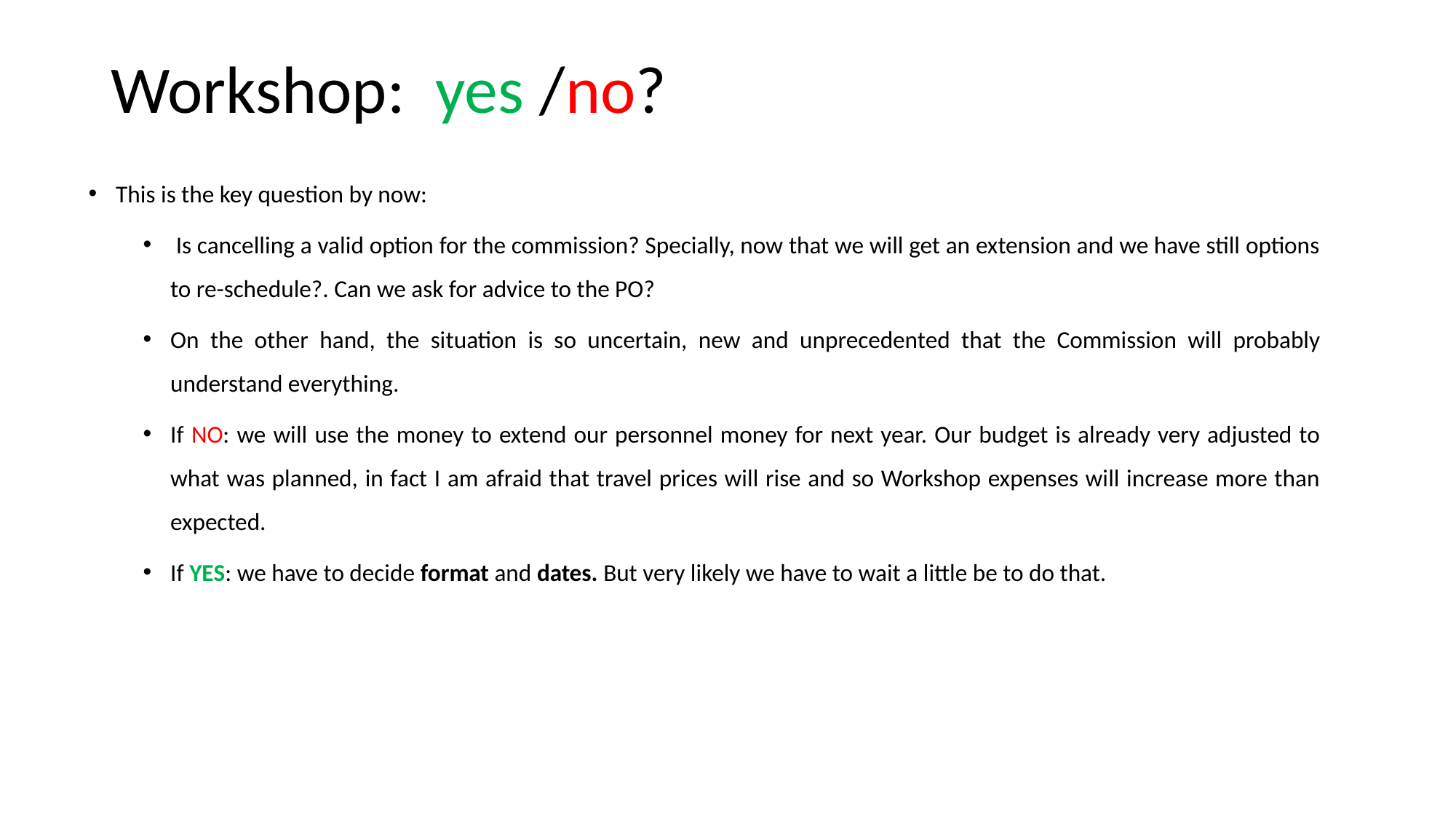

# Workshop:  yes /no?
This is the key question by now:
 Is cancelling a valid option for the commission? Specially, now that we will get an extension and we have still options to re-schedule?. Can we ask for advice to the PO?
On the other hand, the situation is so uncertain, new and unprecedented that the Commission will probably understand everything.
If NO: we will use the money to extend our personnel money for next year. Our budget is already very adjusted to what was planned, in fact I am afraid that travel prices will rise and so Workshop expenses will increase more than expected.
If YES: we have to decide format and dates. But very likely we have to wait a little be to do that.